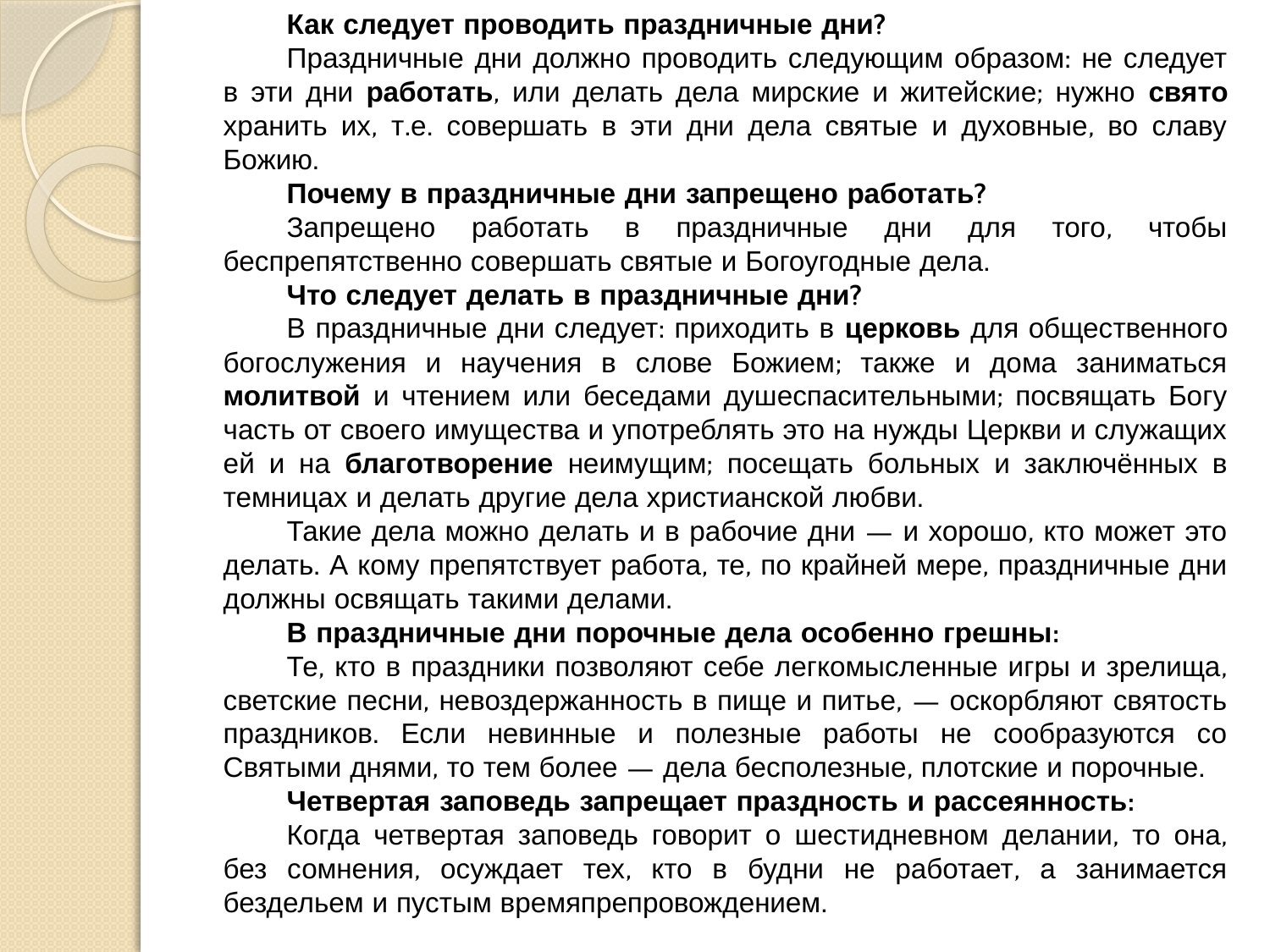

Как следует проводить праздничные дни?
Праздничные дни должно проводить следующим образом: не следует в эти дни работать, или делать дела мирские и житейские; нужно свято хранить их, т.е. совершать в эти дни дела святые и духовные, во славу Божию.
Почему в праздничные дни запрещено работать?
Запрещено работать в праздничные дни для того, чтобы беспрепятственно совершать святые и Богоугодные дела.
Что следует делать в праздничные дни?
В праздничные дни следует: приходить в церковь для общественного богослужения и научения в слове Божием; также и дома заниматься молитвой и чтением или беседами душеспасительными; посвящать Богу часть от своего имущества и употреблять это на нужды Церкви и служащих ей и на благотворение неимущим; посещать больных и заключённых в темницах и делать другие дела христианской любви.
Такие дела можно делать и в рабочие дни — и хорошо, кто может это делать. А кому препятствует работа, те, по крайней мере, праздничные дни должны освящать такими делами.
В праздничные дни порочные дела особенно грешны:
Те, кто в праздники позволяют себе легкомысленные игры и зрелища, светские песни, невоздержанность в пище и питье, — оскорбляют святость праздников. Если невинные и полезные работы не сообразуются со Святыми днями, то тем более — дела бесполезные, плотские и порочные.
Четвертая заповедь запрещает праздность и рассеянность:
Когда четвертая заповедь говорит о шестидневном делании, то она, без сомнения, осуждает тех, кто в будни не работает, а занимается бездельем и пустым времяпрепровождением.